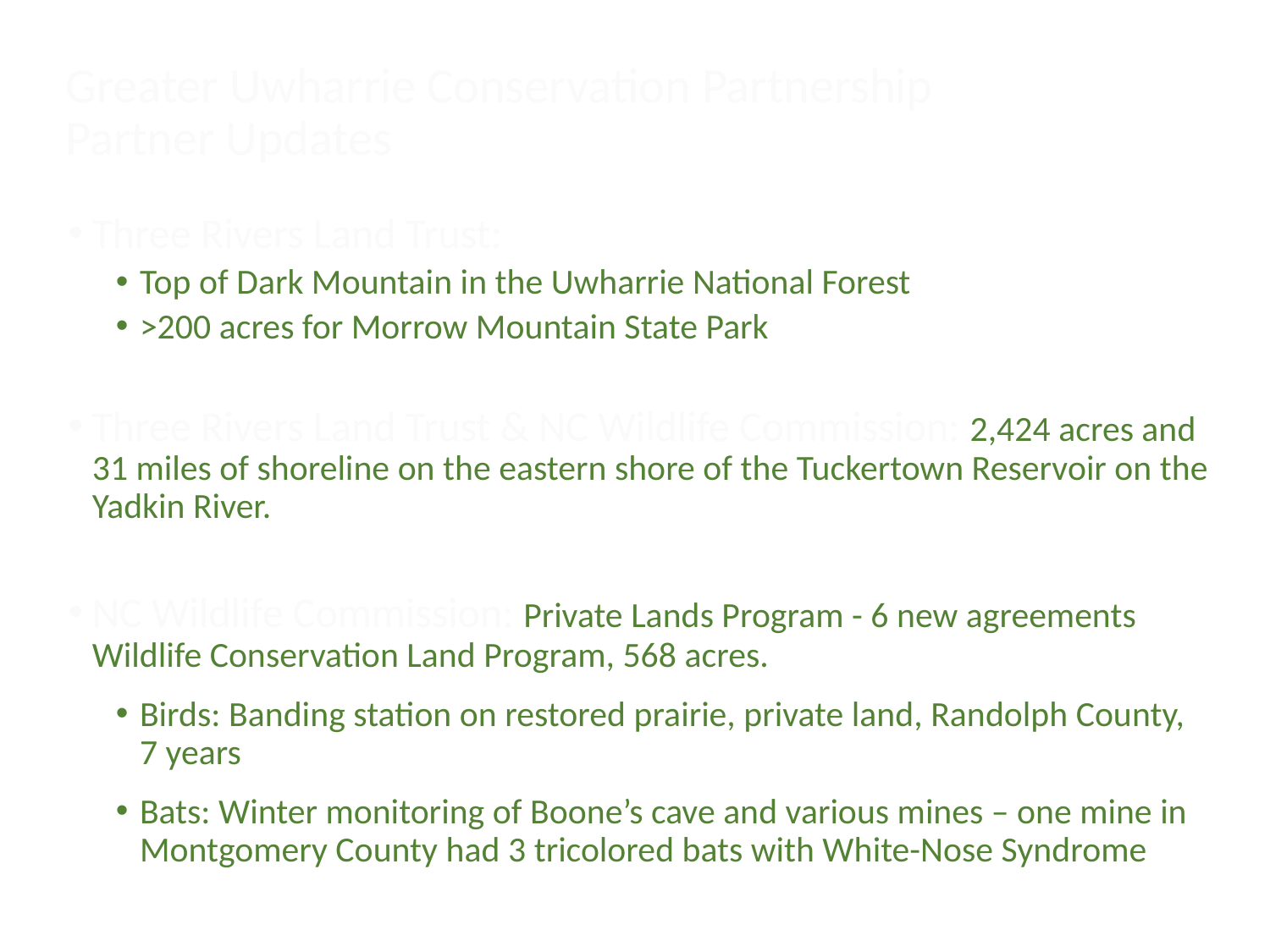

# Greater Uwharrie Conservation Partnership Partner Updates
Three Rivers Land Trust:
Top of Dark Mountain in the Uwharrie National Forest
>200 acres for Morrow Mountain State Park

Three Rivers Land Trust & NC Wildlife Commission: 2,424 acres and 31 miles of shoreline on the eastern shore of the Tuckertown Reservoir on the Yadkin River.

NC Wildlife Commission: Private Lands Program - 6 new agreements Wildlife Conservation Land Program, 568 acres.
Birds: Banding station on restored prairie, private land, Randolph County,    7 years
Bats: Winter monitoring of Boone’s cave and various mines – one mine in Montgomery County had 3 tricolored bats with White-Nose Syndrome